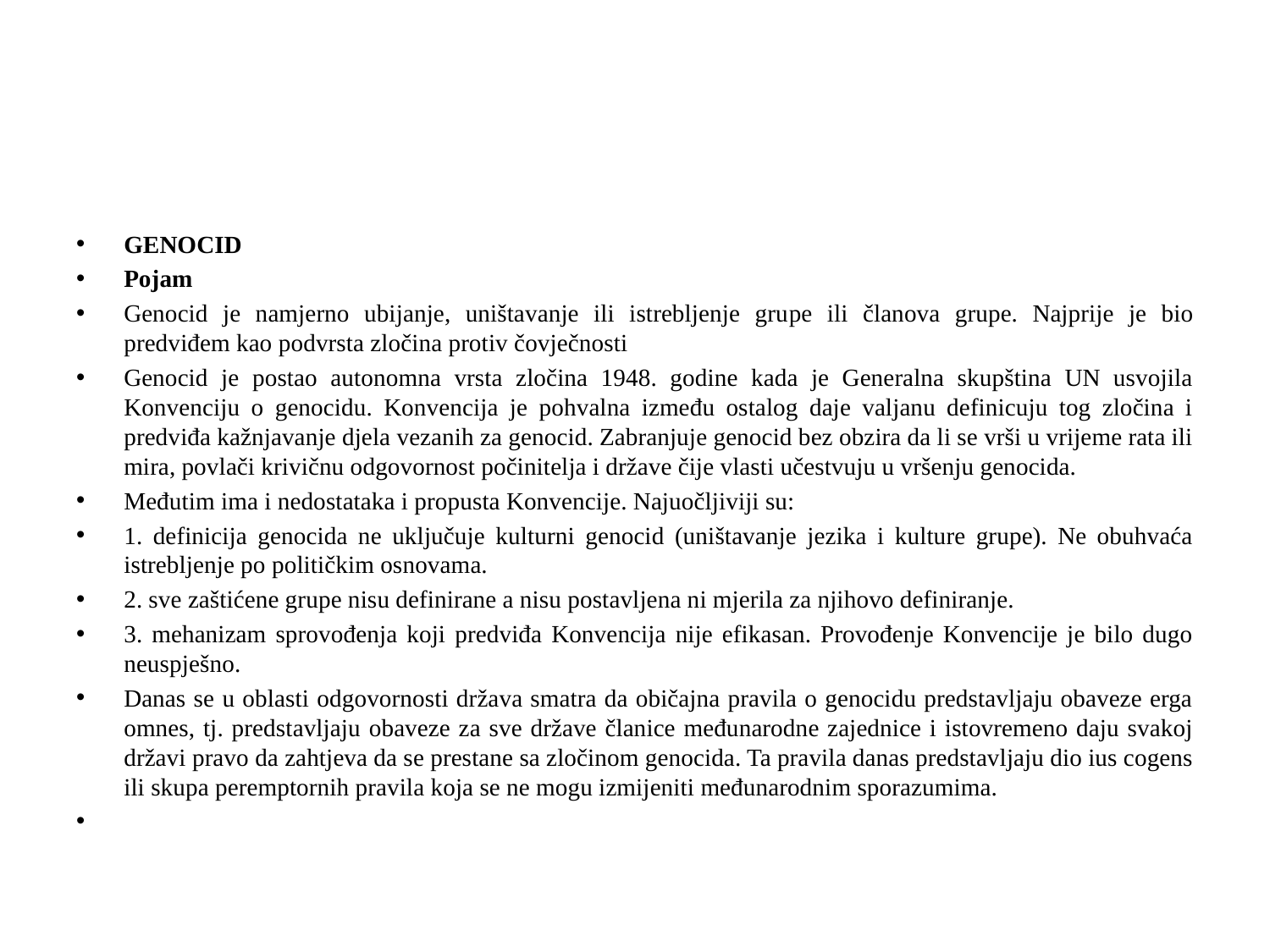

#
GENOCID
Pojam
Genocid je namjerno ubijanje, uništavanje ili istrebljenje grupe ili članova grupe. Najprije je bio predviđem kao podvrsta zločina protiv čovječnosti
Genocid je postao autonomna vrsta zločina 1948. godine kada je Generalna skupština UN usvojila Konvenciju o genocidu. Konvencija je pohvalna između ostalog daje valjanu definicuju tog zločina i predviđa kažnjavanje djela vezanih za genocid. Zabranjuje genocid bez obzira da li se vrši u vrijeme rata ili mira, povlači krivičnu odgovornost počinitelja i države čije vlasti učestvuju u vršenju genocida.
Međutim ima i nedostataka i propusta Konvencije. Najuočljiviji su:
1. definicija genocida ne uključuje kulturni genocid (uništavanje jezika i kulture grupe). Ne obuhvaća istrebljenje po političkim osnovama.
2. sve zaštićene grupe nisu definirane a nisu postavljena ni mjerila za njihovo definiranje.
3. mehanizam sprovođenja koji predviđa Konvencija nije efikasan. Provođenje Konvencije je bilo dugo neuspješno.
Danas se u oblasti odgovornosti država smatra da običajna pravila o genocidu predstavljaju obaveze erga omnes, tj. predstavljaju obaveze za sve države članice međunarodne zajednice i istovremeno daju svakoj državi pravo da zahtjeva da se prestane sa zločinom genocida. Ta pravila danas predstavljaju dio ius cogens ili skupa peremptornih pravila koja se ne mogu izmijeniti međunarodnim sporazumima.